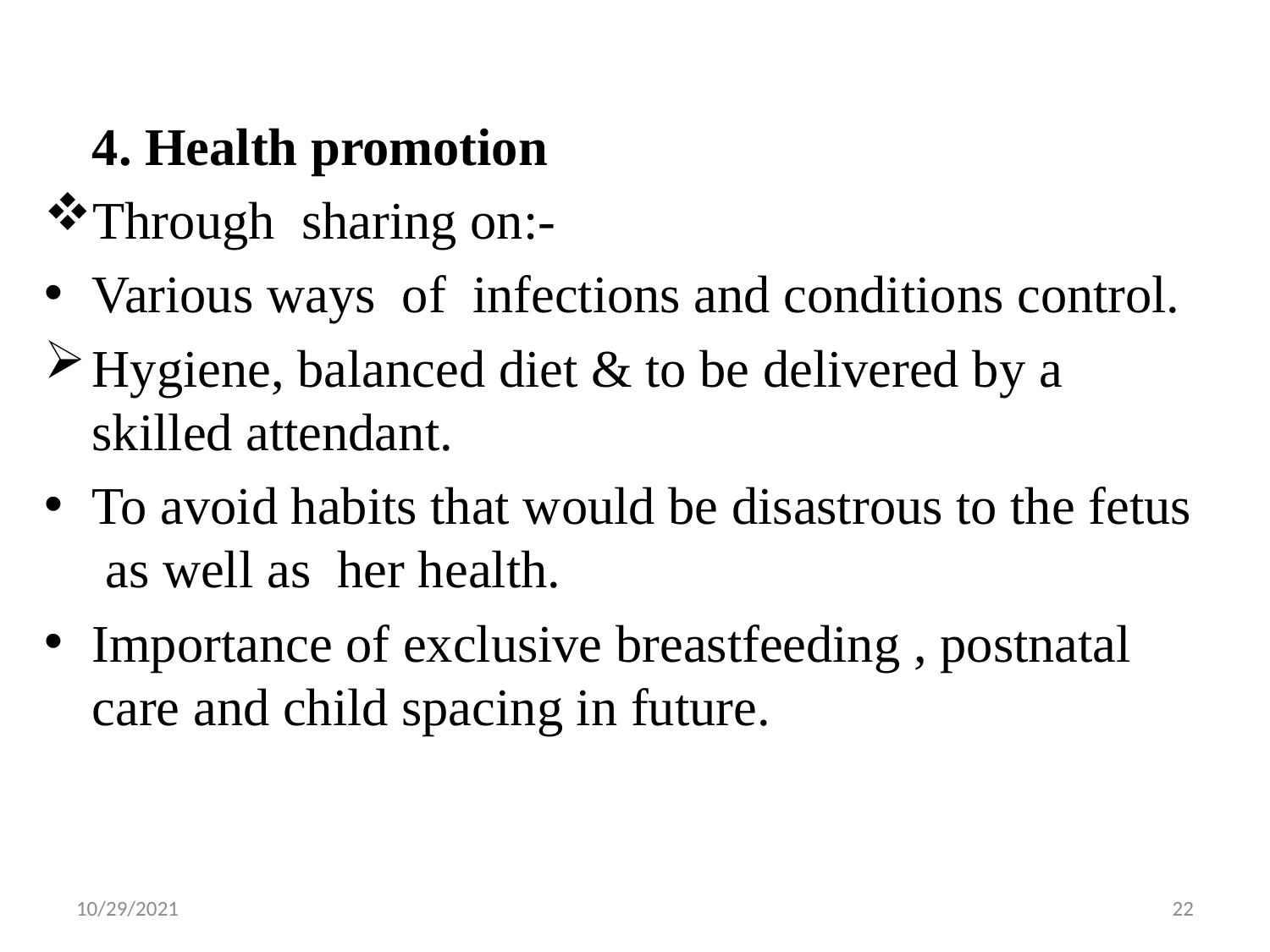

#
	4. Health promotion
Through  sharing on:-
Various ways  of  infections and conditions control.
Hygiene, balanced diet & to be delivered by a skilled attendant.
To avoid habits that would be disastrous to the fetus  as well as  her health.
Importance of exclusive breastfeeding , postnatal care and child spacing in future.
10/29/2021
22